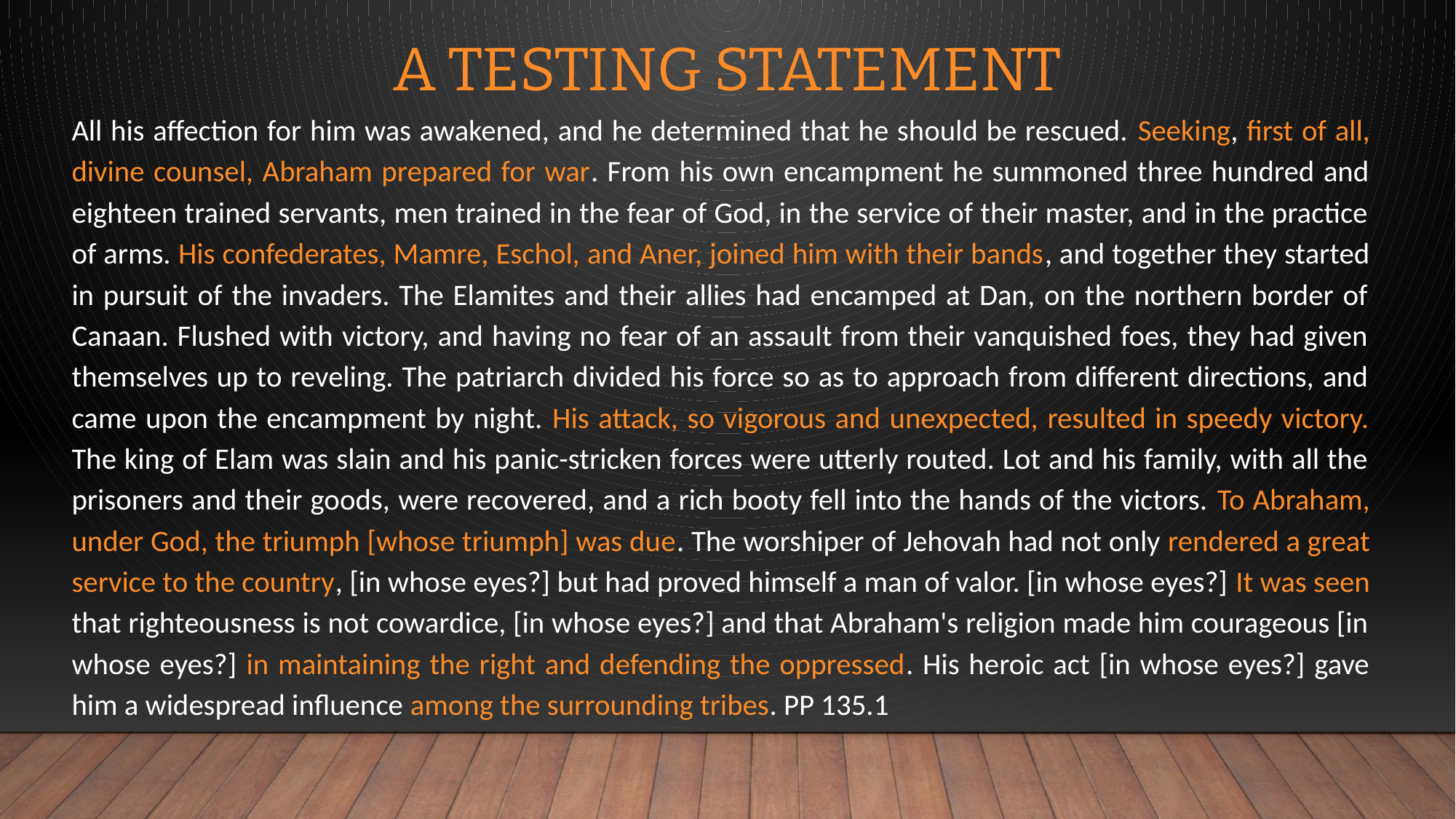

# A testing statement
All his affection for him was awakened, and he determined that he should be rescued. Seeking, first of all, divine counsel, Abraham prepared for war. From his own encampment he summoned three hundred and eighteen trained servants, men trained in the fear of God, in the service of their master, and in the practice of arms. His confederates, Mamre, Eschol, and Aner, joined him with their bands, and together they started in pursuit of the invaders. The Elamites and their allies had encamped at Dan, on the northern border of Canaan. Flushed with victory, and having no fear of an assault from their vanquished foes, they had given themselves up to reveling. The patriarch divided his force so as to approach from different directions, and came upon the encampment by night. His attack, so vigorous and unexpected, resulted in speedy victory. The king of Elam was slain and his panic-stricken forces were utterly routed. Lot and his family, with all the prisoners and their goods, were recovered, and a rich booty fell into the hands of the victors. To Abraham, under God, the triumph [whose triumph] was due. The worshiper of Jehovah had not only rendered a great service to the country, [in whose eyes?] but had proved himself a man of valor. [in whose eyes?] It was seen that righteousness is not cowardice, [in whose eyes?] and that Abraham's religion made him courageous [in whose eyes?] in maintaining the right and defending the oppressed. His heroic act [in whose eyes?] gave him a widespread influence among the surrounding tribes. PP 135.1